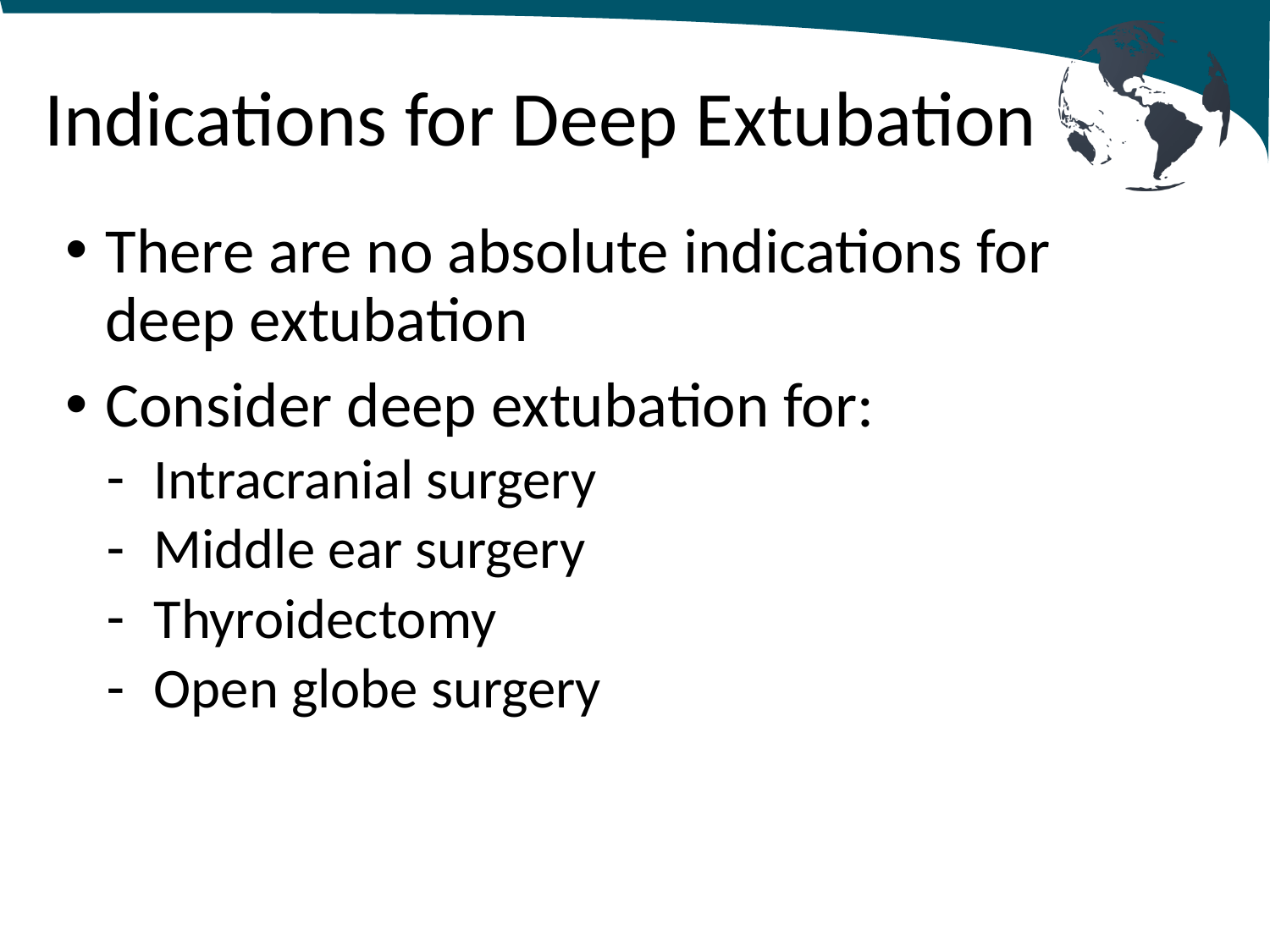

# Indications for Deep Extubation
There are no absolute indications for deep extubation
Consider deep extubation for:
Intracranial surgery
Middle ear surgery
Thyroidectomy
Open globe surgery